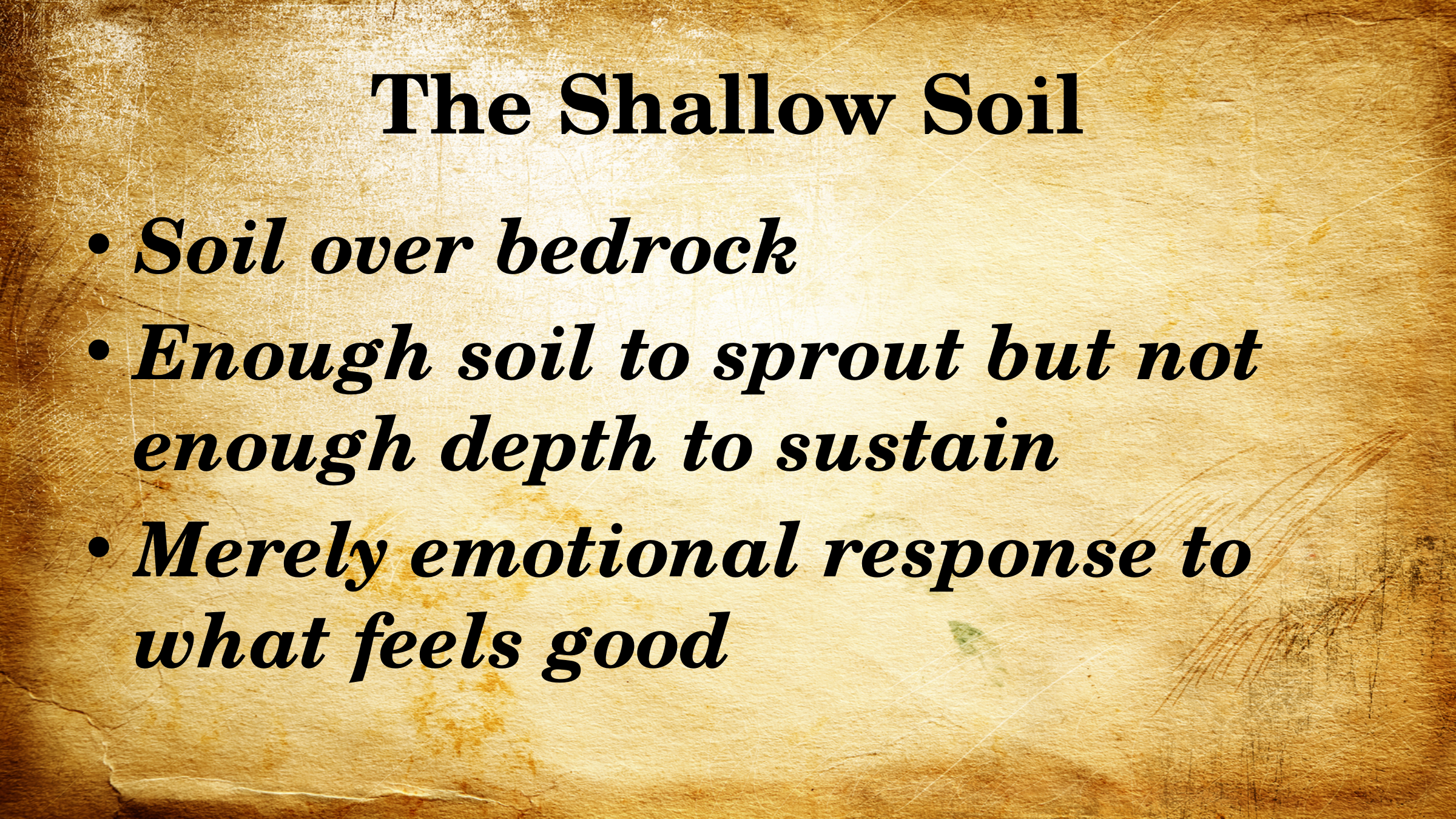

# The Shallow Soil
Soil over bedrock
Enough soil to sprout but not enough depth to sustain
Merely emotional response to what feels good